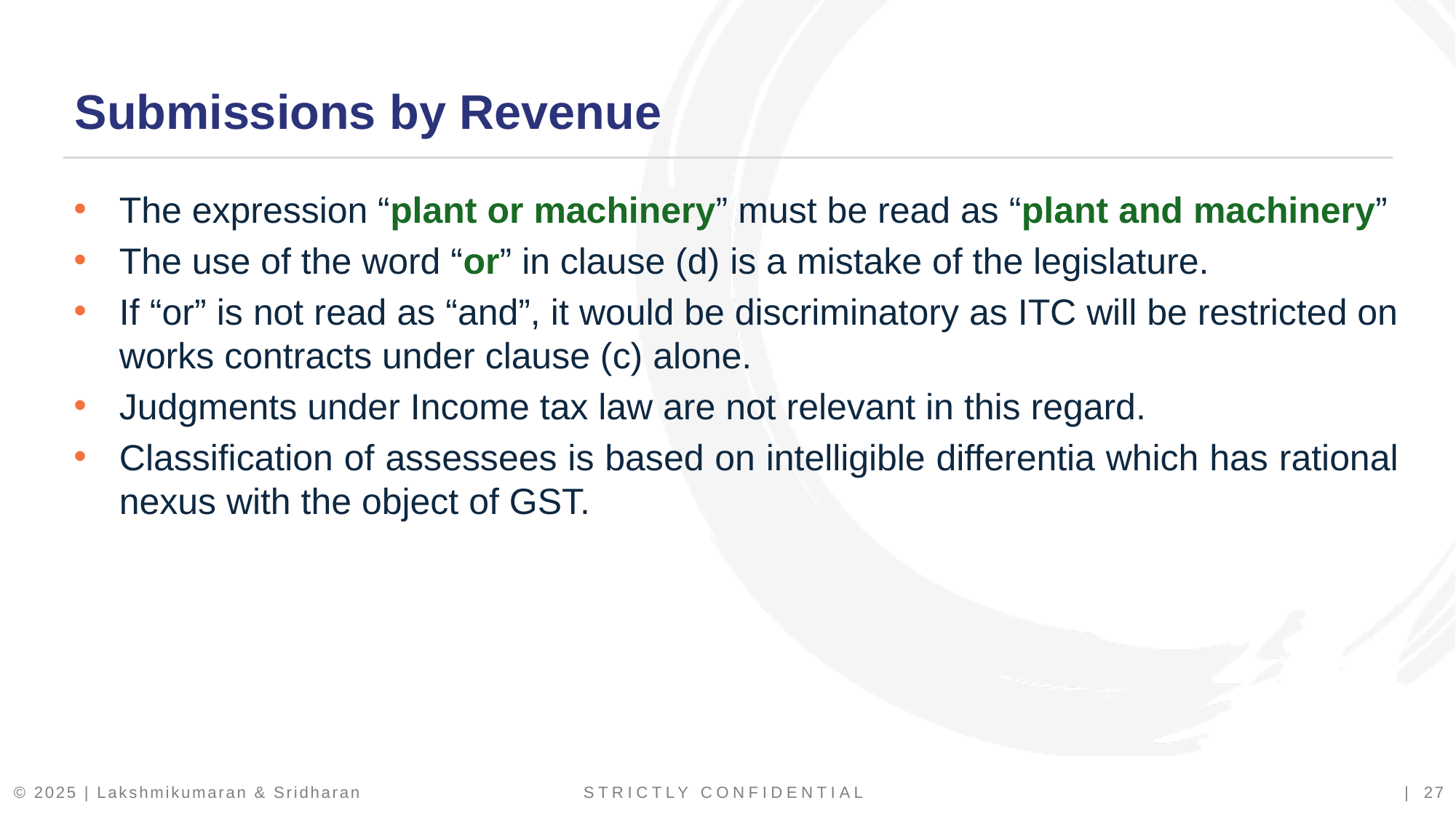

Submissions by Revenue
The expression “plant or machinery” must be read as “plant and machinery”
The use of the word “or” in clause (d) is a mistake of the legislature.
If “or” is not read as “and”, it would be discriminatory as ITC will be restricted on works contracts under clause (c) alone.
Judgments under Income tax law are not relevant in this regard.
Classification of assessees is based on intelligible differentia which has rational nexus with the object of GST.